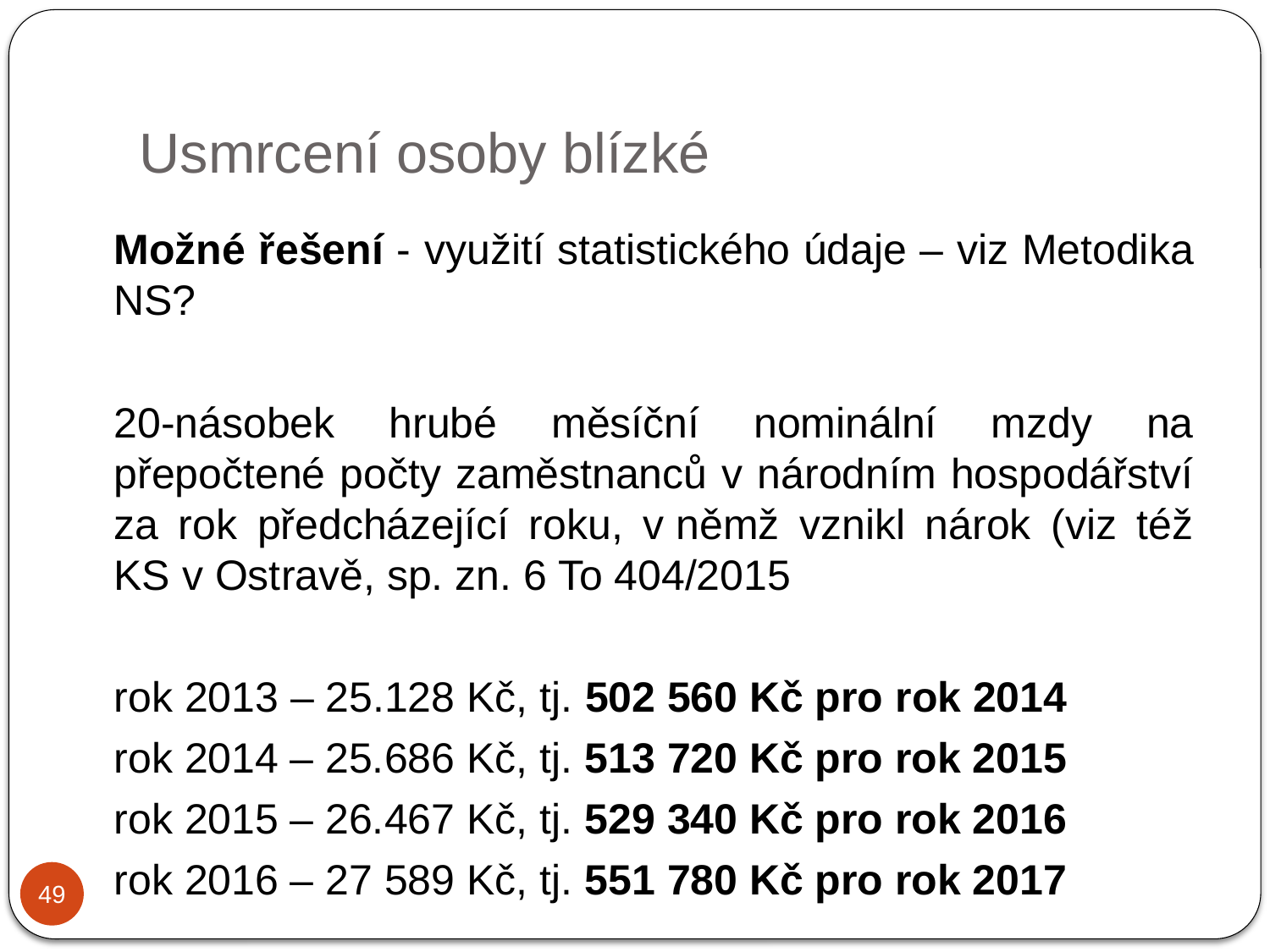

# Usmrcení osoby blízké
	Možné řešení - využití statistického údaje – viz Metodika NS?

	20-násobek hrubé měsíční nominální mzdy na přepočtené počty zaměstnanců v národním hospodářství za rok předcházející roku, v němž vznikl nárok (viz též KS v Ostravě, sp. zn. 6 To 404/2015

	rok 2013 – 25.128 Kč, tj. 502 560 Kč pro rok 2014
	rok 2014 – 25.686 Kč, tj. 513 720 Kč pro rok 2015
	rok 2015 – 26.467 Kč, tj. 529 340 Kč pro rok 2016
	rok 2016 – 27 589 Kč, tj. 551 780 Kč pro rok 2017

49